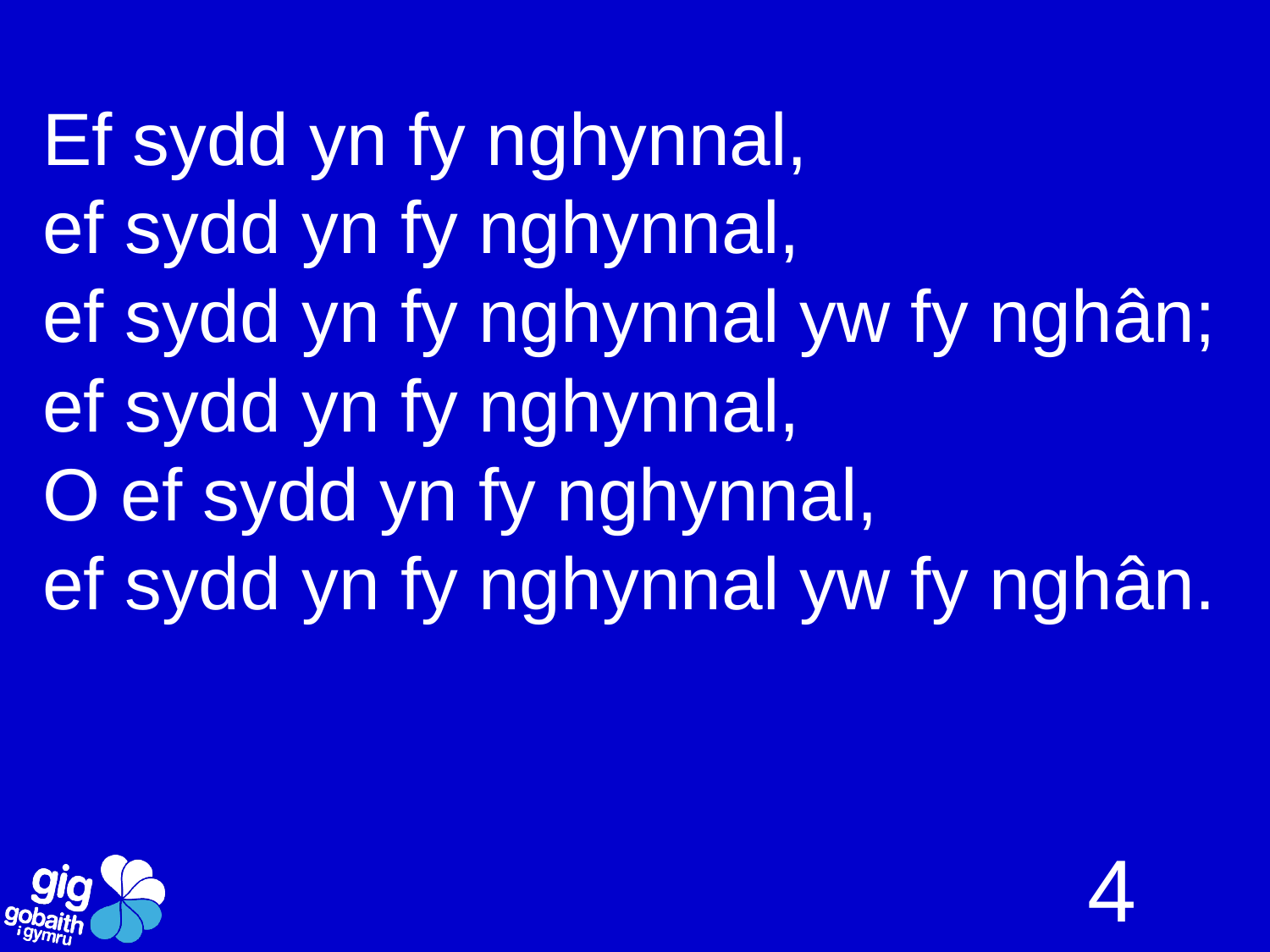

Ef sydd yn fy nghynnal,
ef sydd yn fy nghynnal,
ef sydd yn fy nghynnal yw fy nghân;
ef sydd yn fy nghynnal,
O ef sydd yn fy nghynnal,
ef sydd yn fy nghynnal yw fy nghân.
4